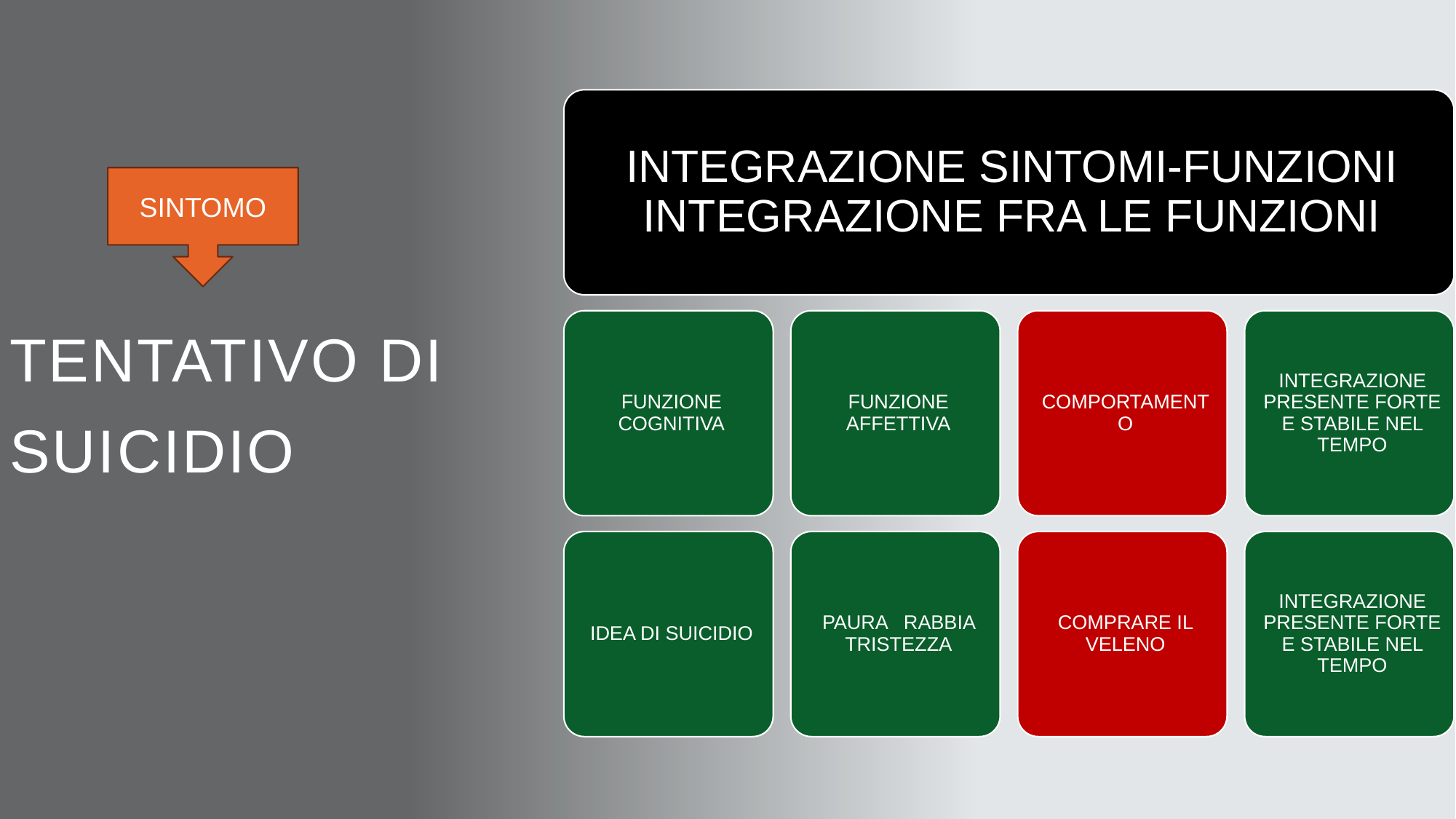

INTEGRAZIONE SINTOMI-FUNZIONI INTEGRAZIONE FRA LE FUNZIONI
FUNZIONE COGNITIVA
IDEA DI SUICIDIO
FUNZIONE AFFETTIVA
PAURA   RABBIA TRISTEZZA
COMPORTAMENTO
COMPRARE IL VELENO
INTEGRAZIONE PRESENTE FORTE E STABILE NEL TEMPO
INTEGRAZIONE PRESENTE FORTE E STABILE NEL TEMPO
SINTOMO
# Tentativo DI SUICIDIO